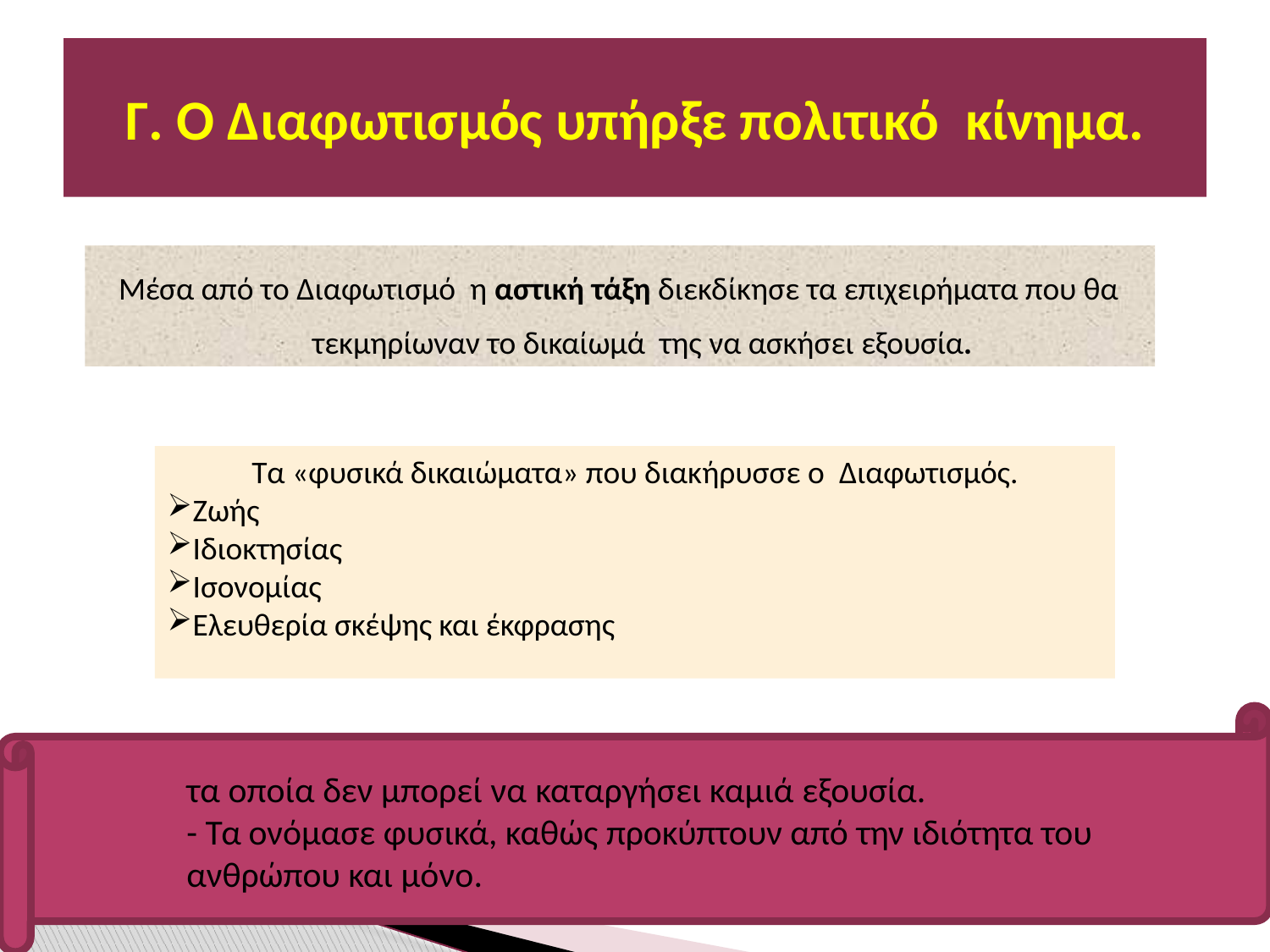

# Γ. Ο Διαφωτισμός υπήρξε πολιτικό  κίνημα.
Μέσα από το Διαφωτισμό  η αστική τάξη διεκδίκησε τα επιχειρήματα που θα τεκμηρίωναν το δικαίωμά  της να ασκήσει εξουσία.
Τα «φυσικά δικαιώματα» που διακήρυσσε ο  Διαφωτισμός.
Ζωής
Ιδιοκτησίας
Ισονομίας
Ελευθερία σκέψης και έκφρασης

τα οποία δεν μπορεί να καταργήσει καμιά εξουσία.
- Τα ονόμασε φυσικά, καθώς προκύπτουν από την ιδιότητα του
ανθρώπου και μόνο.